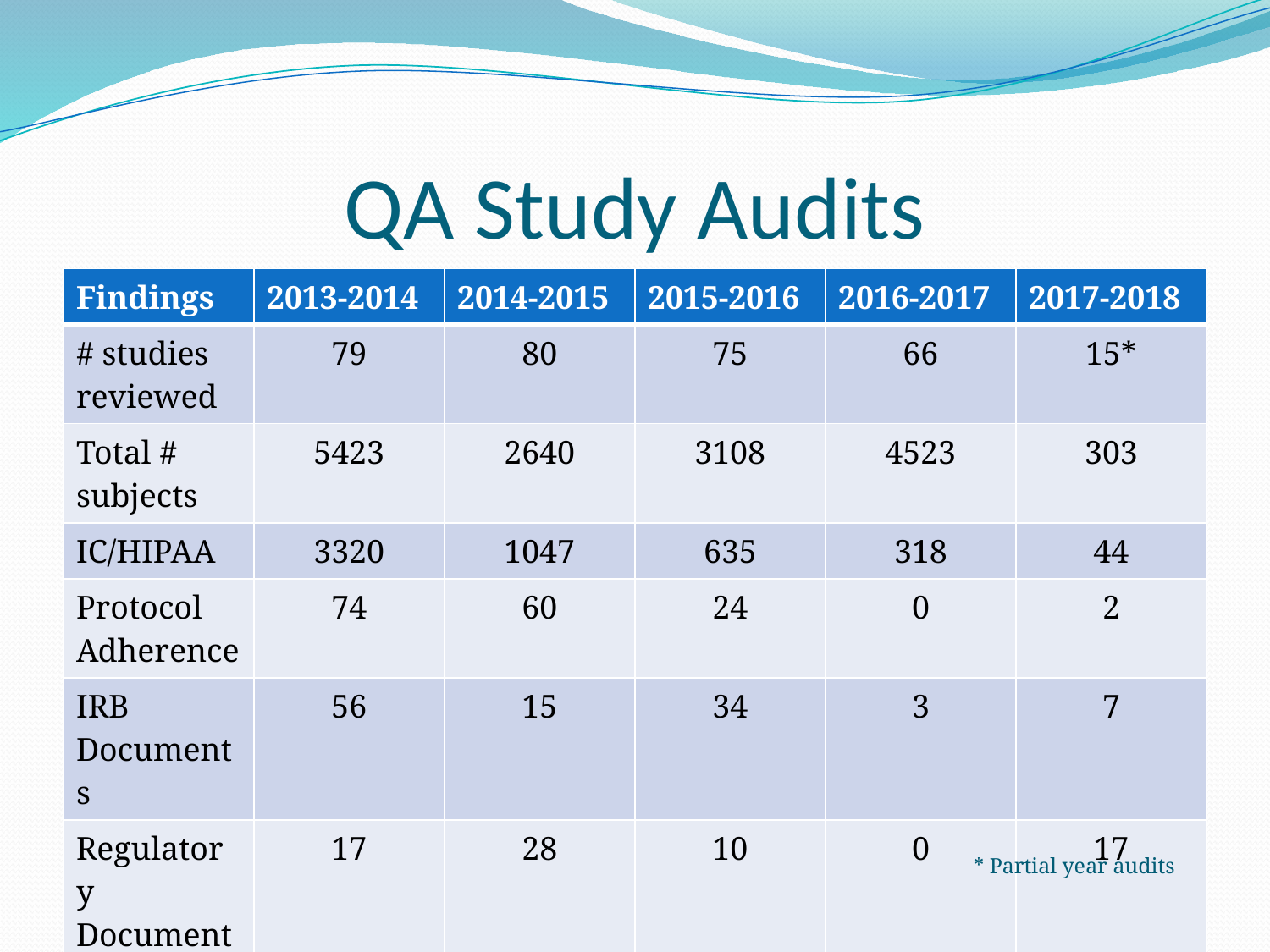

# QA Study Audits
| Findings | 2013-2014 | 2014-2015 | 2015-2016 | 2016-2017 | 2017-2018 |
| --- | --- | --- | --- | --- | --- |
| # studies reviewed | 79 | 80 | 75 | 66 | 15\* |
| Total # subjects | 5423 | 2640 | 3108 | 4523 | 303 |
| IC/HIPAA | 3320 | 1047 | 635 | 318 | 44 |
| Protocol Adherence | 74 | 60 | 24 | 0 | 2 |
| IRB Documents | 56 | 15 | 34 | 3 | 7 |
| Regulatory Documents | 17 | 28 | 10 | 0 | 17 |
* Partial year audits
3